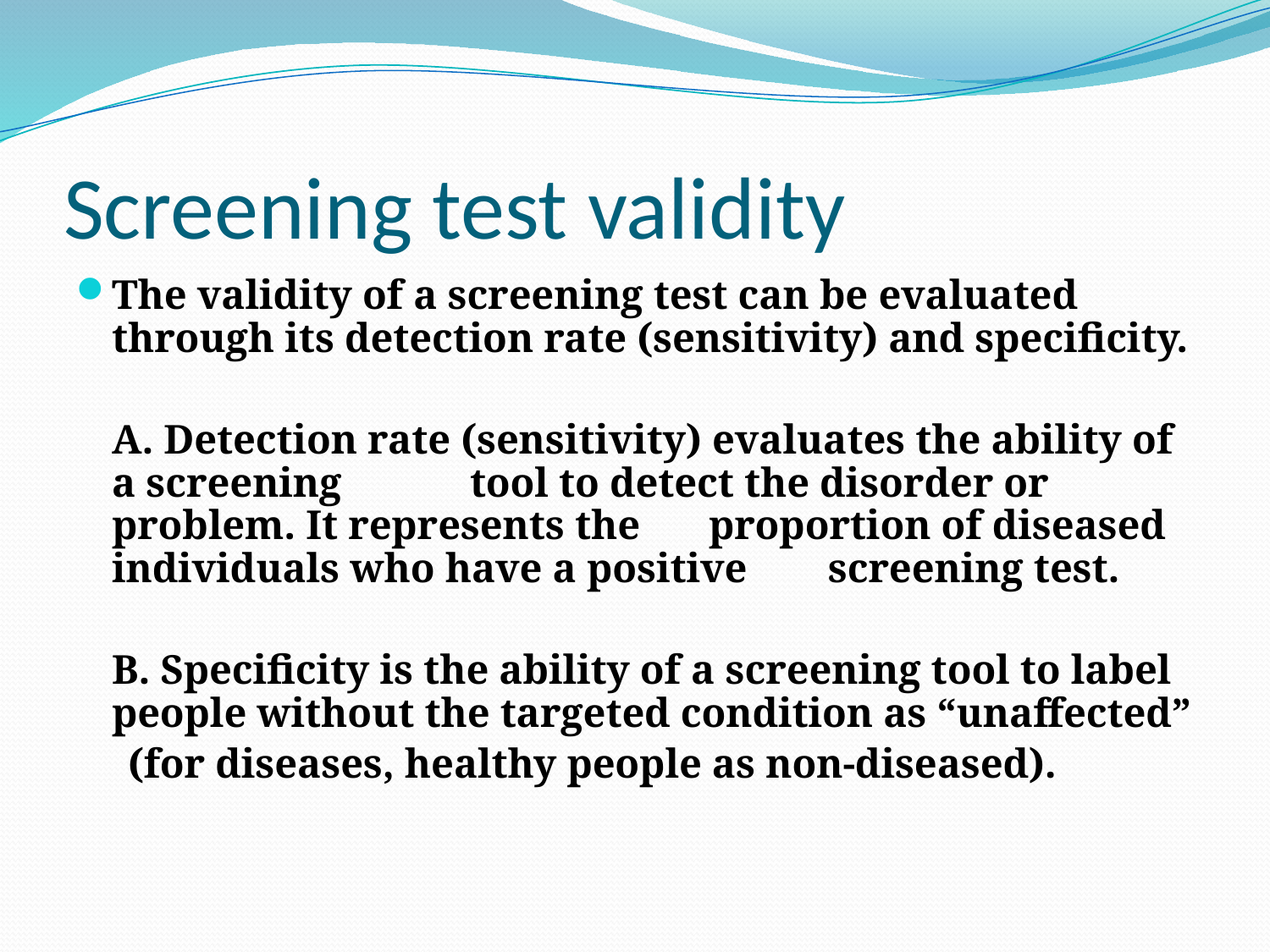

# Screening test validity
The validity of a screening test can be evaluated through its detection rate (sensitivity) and specificity.

	A. Detection rate (sensitivity) evaluates the ability of a screening 	tool to detect the disorder or problem. It represents the 	proportion of diseased individuals who have a positive 	screening test.

	B. Specificity is the ability of a screening tool to label people without the targeted condition as “unaffected”
     (for diseases, healthy people as non-diseased).